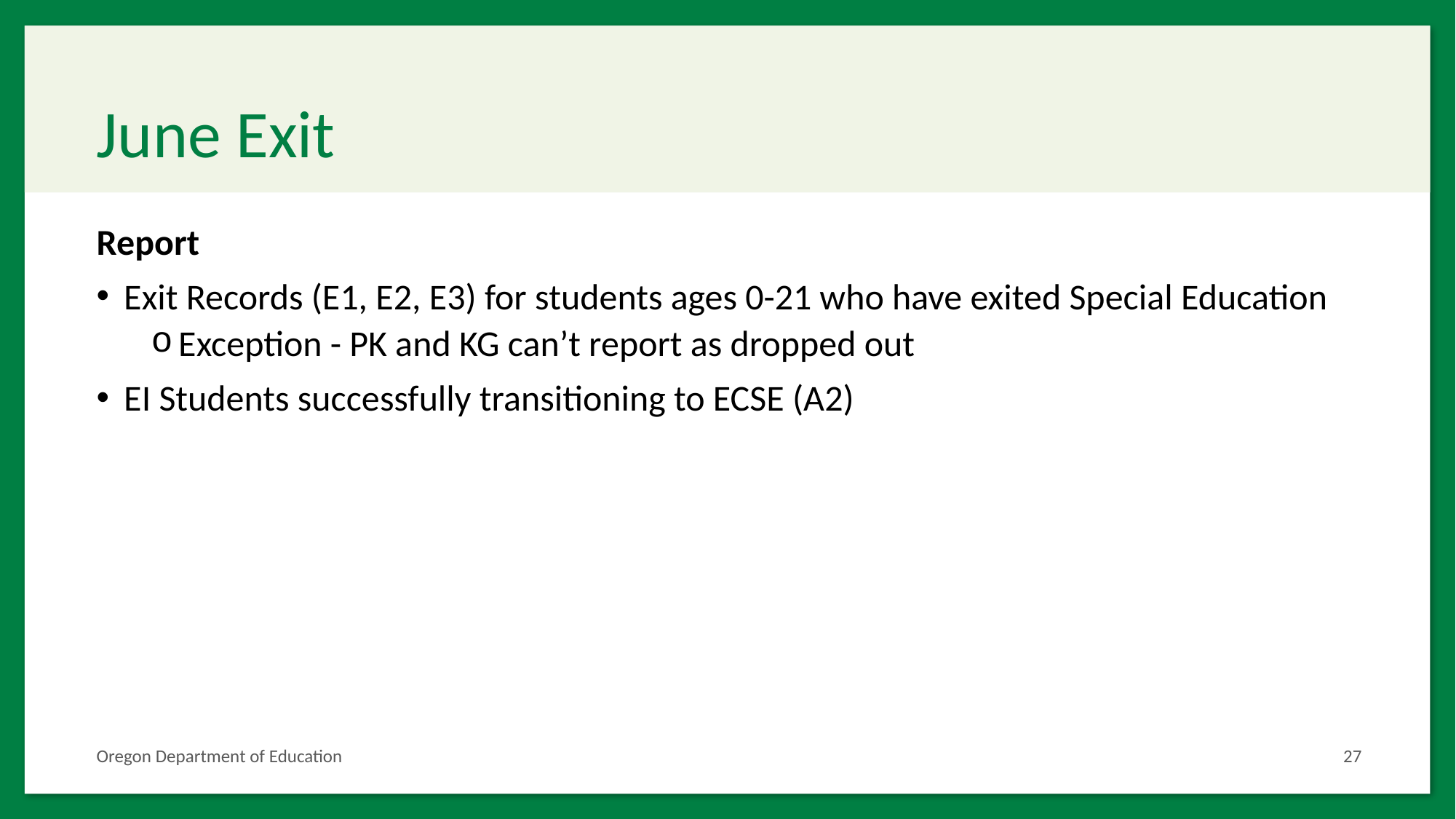

# June Exit
Report
Exit Records (E1, E2, E3) for students ages 0-21 who have exited Special Education
Exception - PK and KG can’t report as dropped out
EI Students successfully transitioning to ECSE (A2)
Oregon Department of Education
27